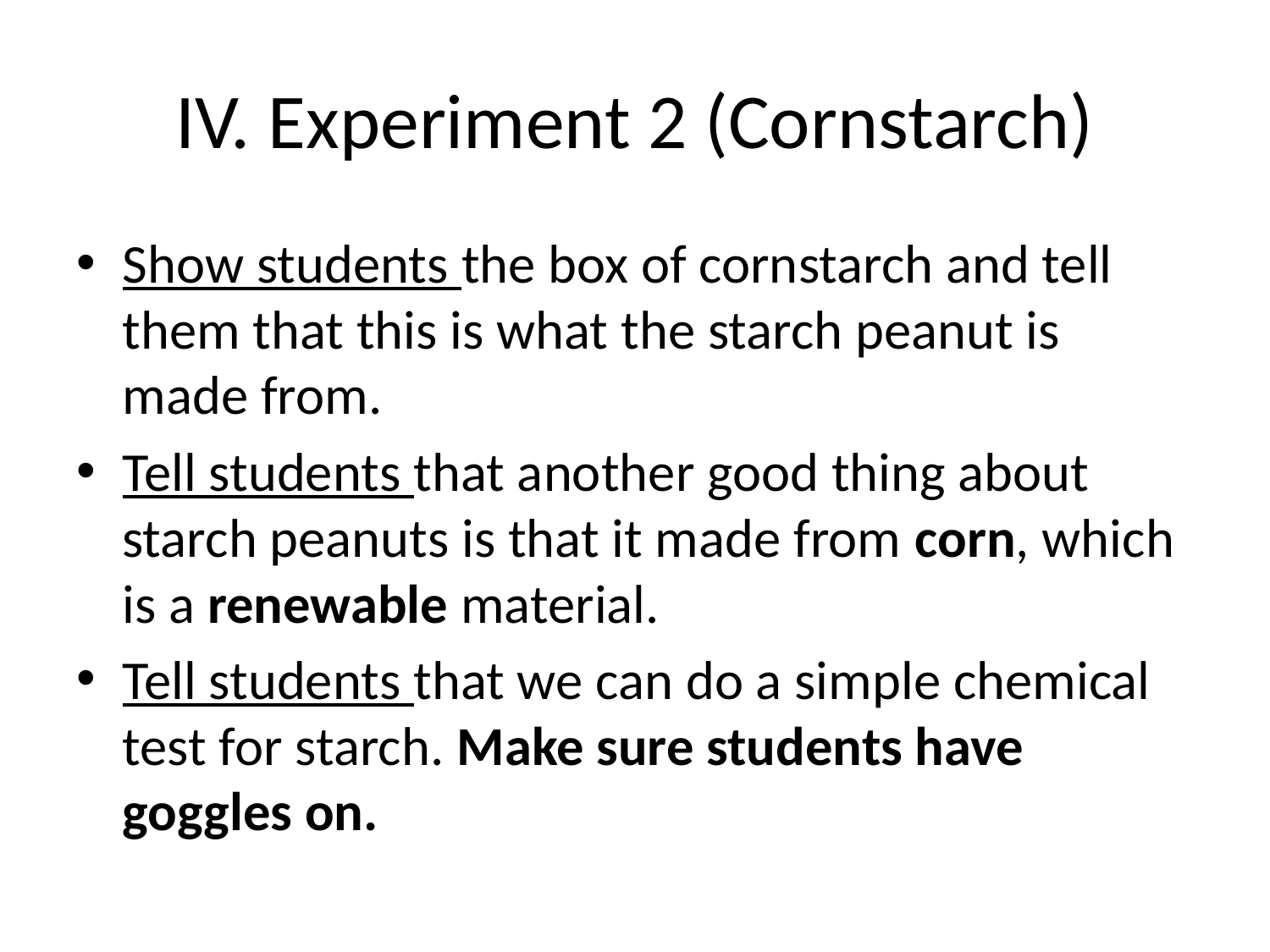

# IV. Experiment 2 (Cornstarch)
Show students the box of cornstarch and tell them that this is what the starch peanut is made from.
Tell students that another good thing about starch peanuts is that it made from corn, which is a renewable material.
Tell students that we can do a simple chemical test for starch. Make sure students have goggles on.